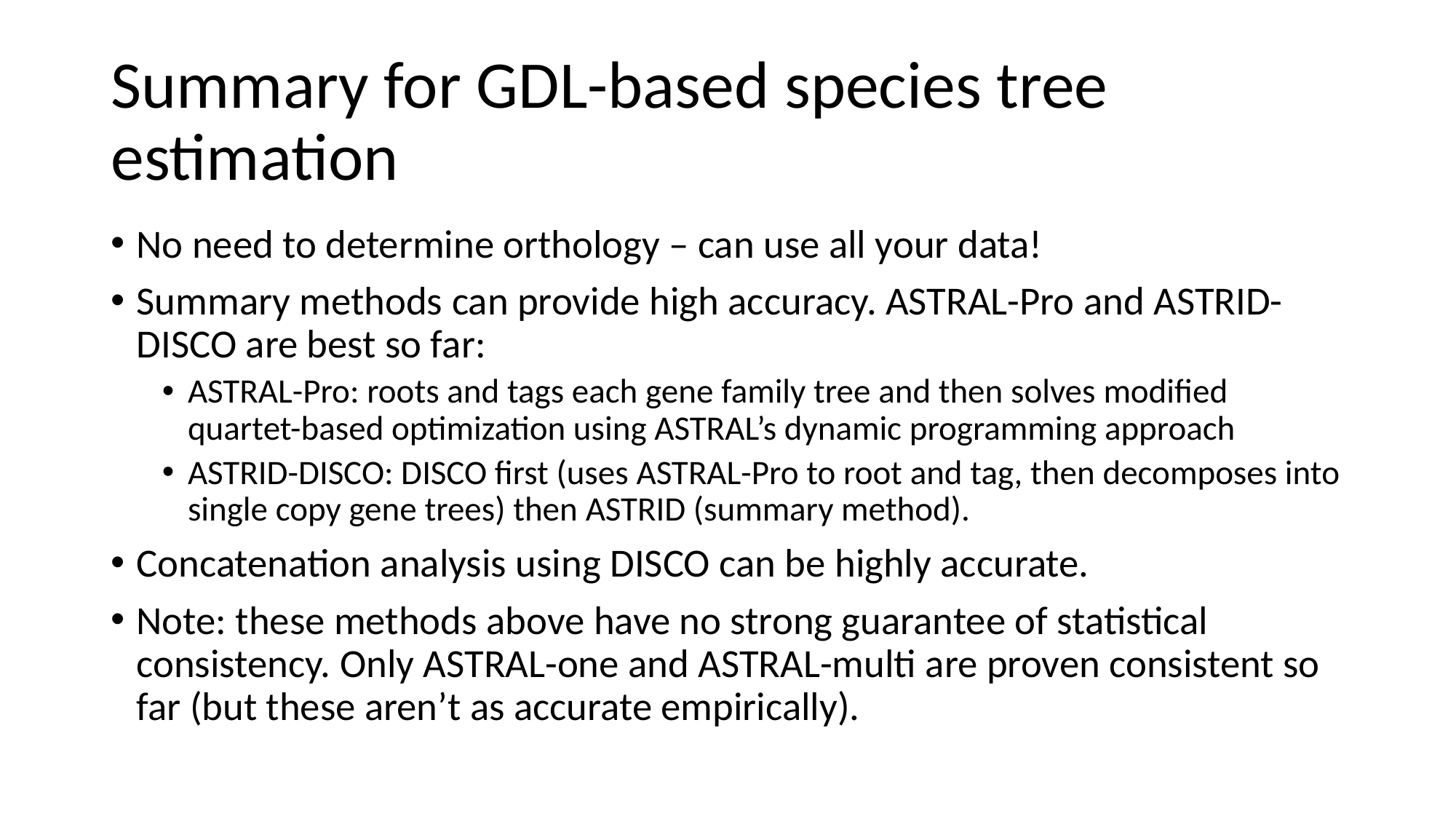

# Summary for GDL-based species tree estimation
No need to determine orthology – can use all your data!
Summary methods can provide high accuracy. ASTRAL-Pro and ASTRID-DISCO are best so far:
ASTRAL-Pro: roots and tags each gene family tree and then solves modified quartet-based optimization using ASTRAL’s dynamic programming approach
ASTRID-DISCO: DISCO first (uses ASTRAL-Pro to root and tag, then decomposes into single copy gene trees) then ASTRID (summary method).
Concatenation analysis using DISCO can be highly accurate.
Note: these methods above have no strong guarantee of statistical consistency. Only ASTRAL-one and ASTRAL-multi are proven consistent so far (but these aren’t as accurate empirically).